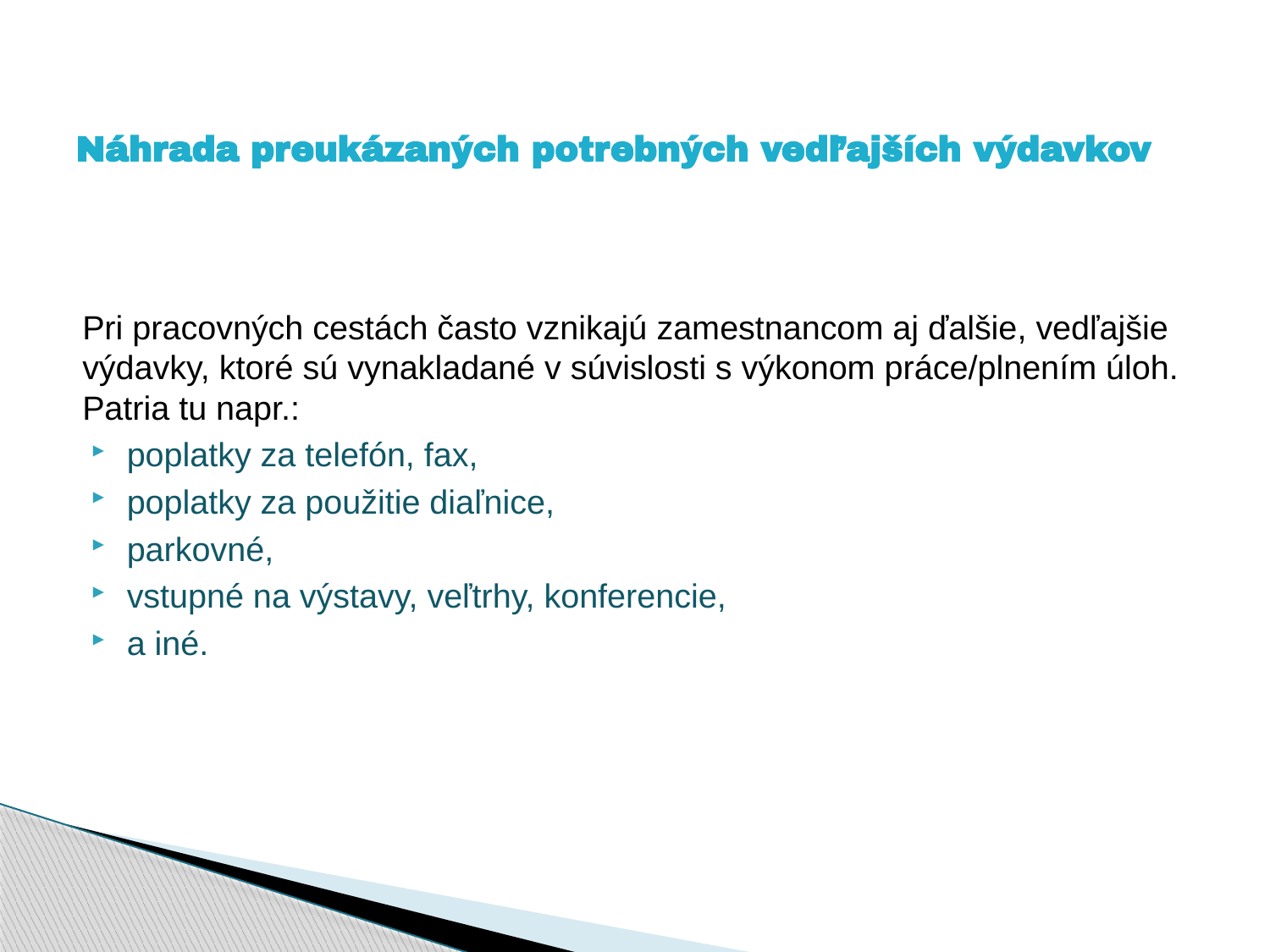

# Náhrada preukázaných potrebných vedľajších výdavkov

Pri pracovných cestách často vznikajú zamestnancom aj ďalšie, vedľajšie výdavky, ktoré sú vynakladané v súvislosti s výkonom práce/plnením úloh. Patria tu napr.:
poplatky za telefón, fax,
poplatky za použitie diaľnice,
parkovné,
vstupné na výstavy, veľtrhy, konferencie,
a iné.